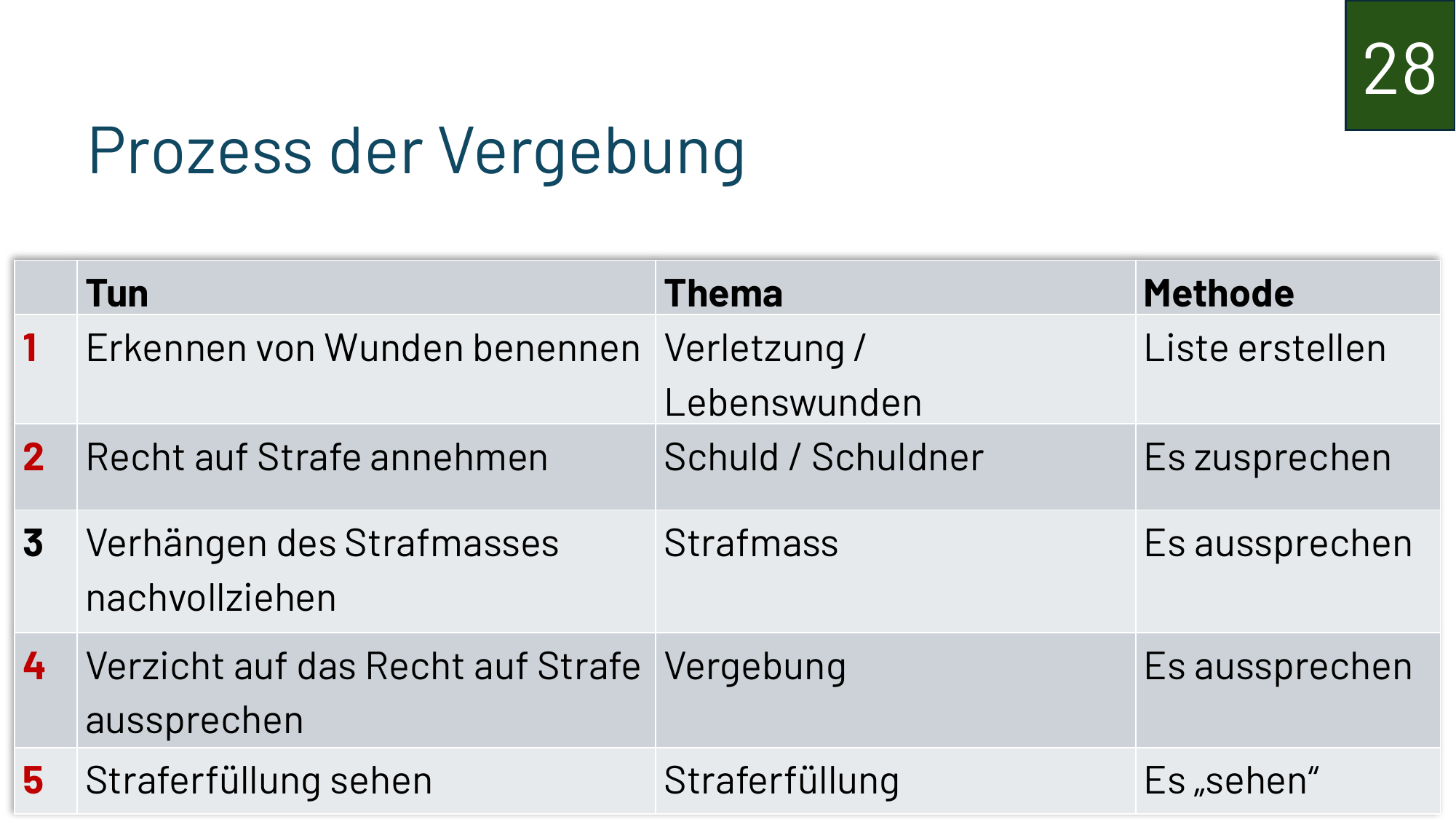

28
Prozess der Vergebung
|  | Tun | Thema | Methode |
| --- | --- | --- | --- |
| 1 | Erkennen von Wunden benennen | Verletzung / Lebenswunden | Liste erstellen |
| 2 | Recht auf Strafe annehmen | Schuld / Schuldner | Es zusprechen |
| 3 | Verhängen des Strafmasses nachvollziehen | Strafmass | Es aussprechen |
| 4 | Verzicht auf das Recht auf Strafe aussprechen | Vergebung | Es aussprechen |
| 5 | Straferfüllung sehen | Straferfüllung | Es „sehen“ |